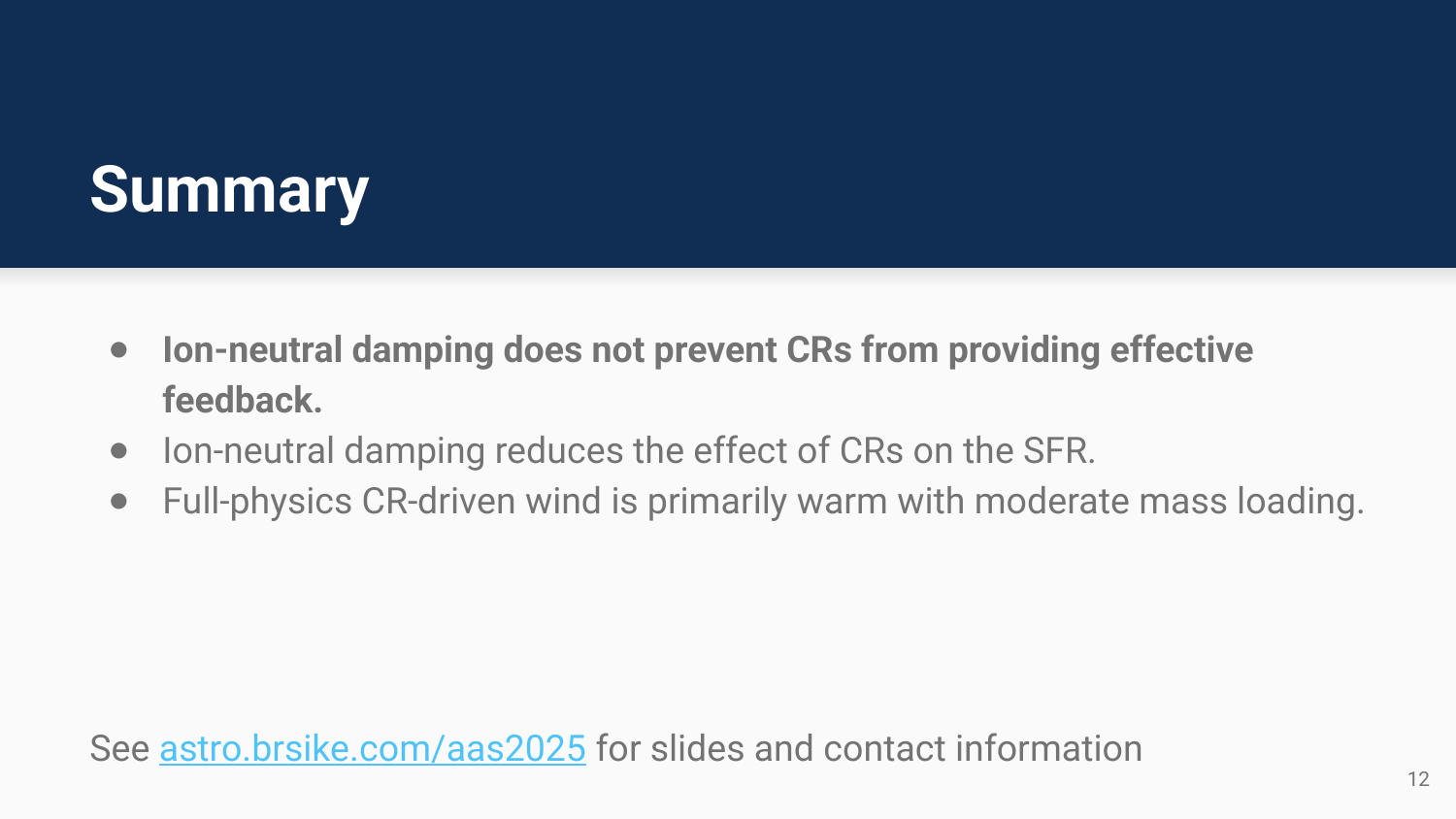

# Summary
Ion-neutral damping does not prevent CRs from providing effective feedback.
Ion-neutral damping reduces the effect of CRs on the SFR.
Full-physics CR-driven wind is primarily warm with moderate mass loading.

See astro.brsike.com/aas2025 for slides and contact information
12